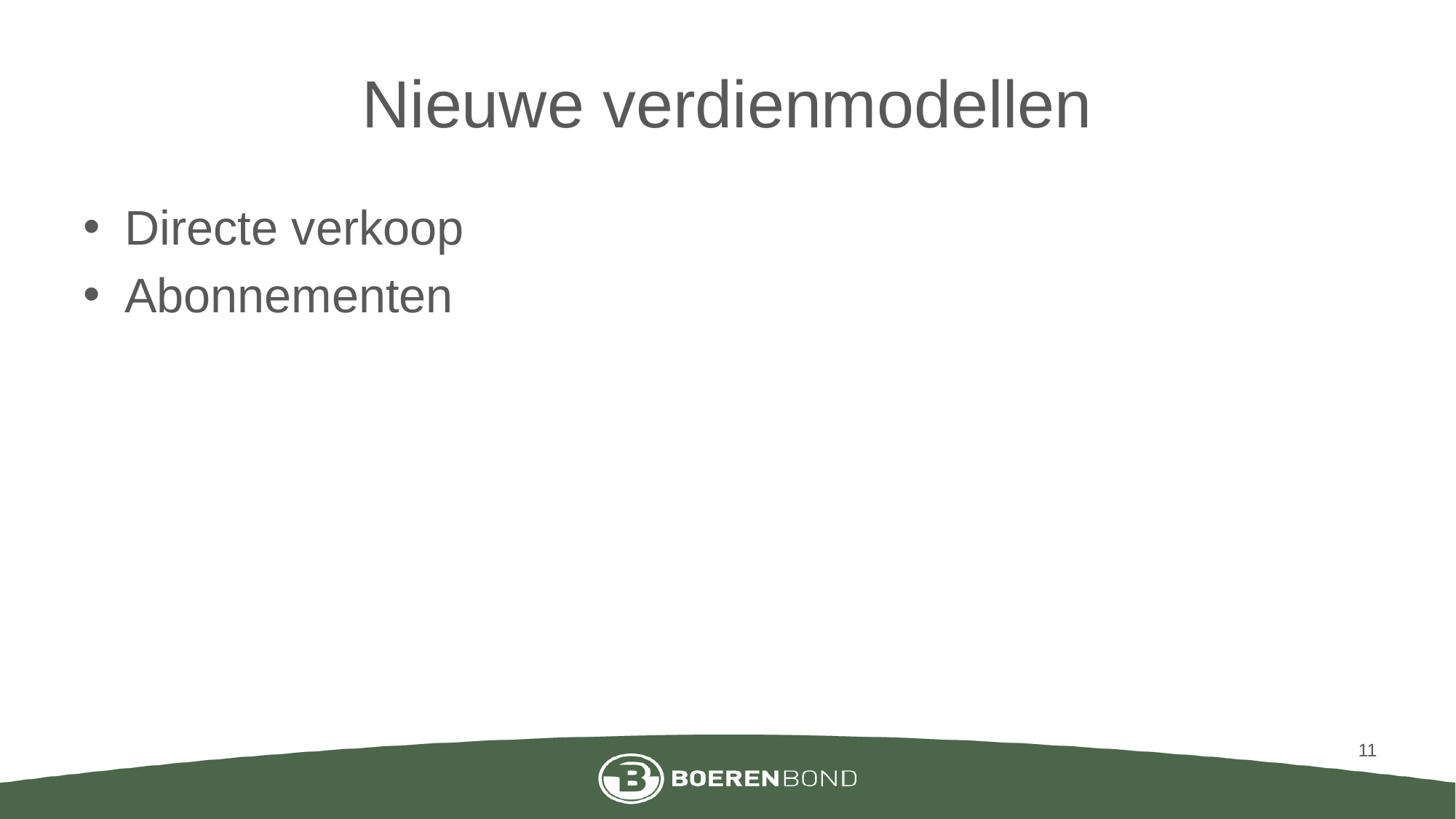

# Nieuwe verdienmodellen
Directe verkoop
Abonnementen

11